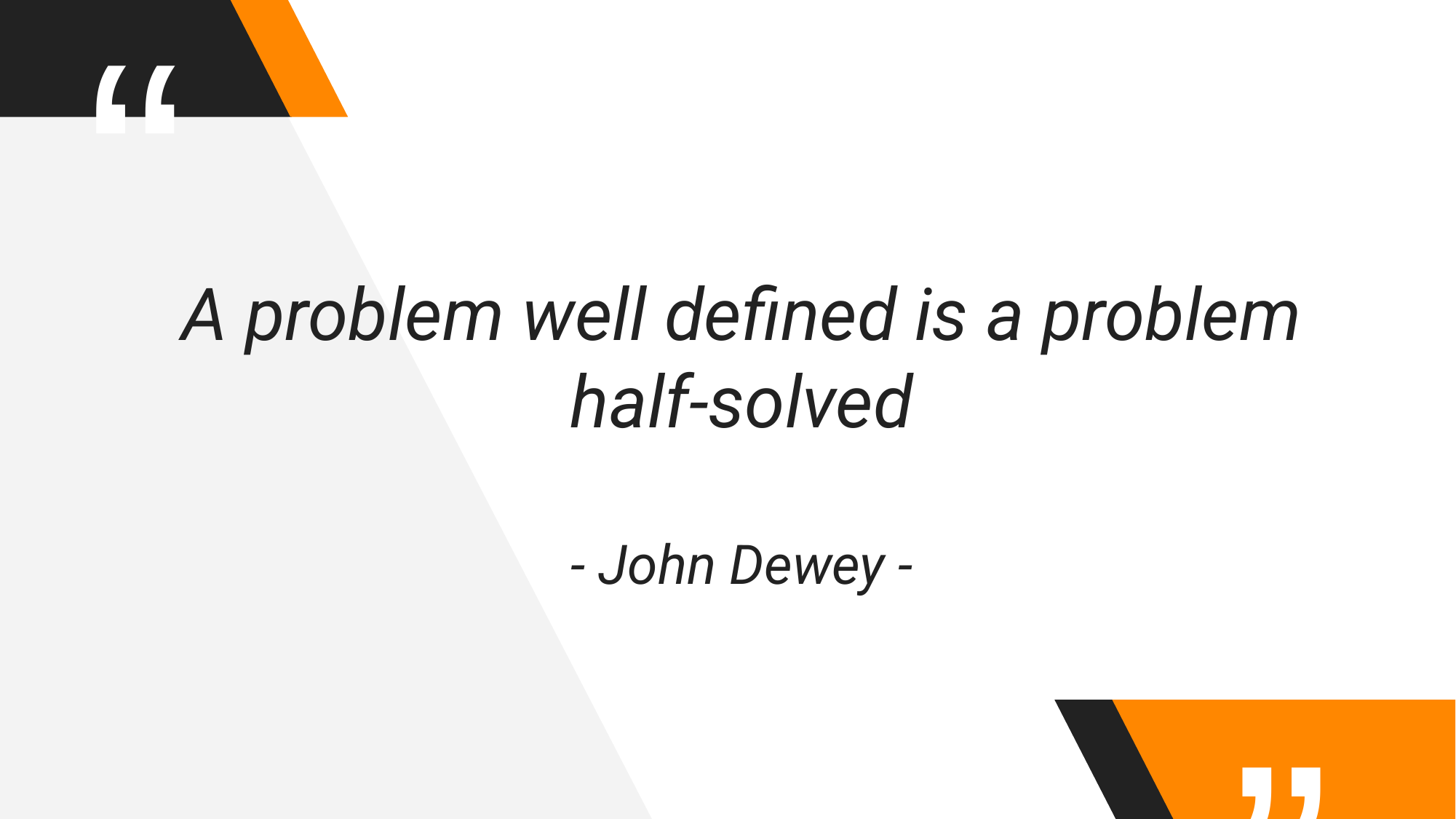

A problem well defined is a problem half-solved

- John Dewey -